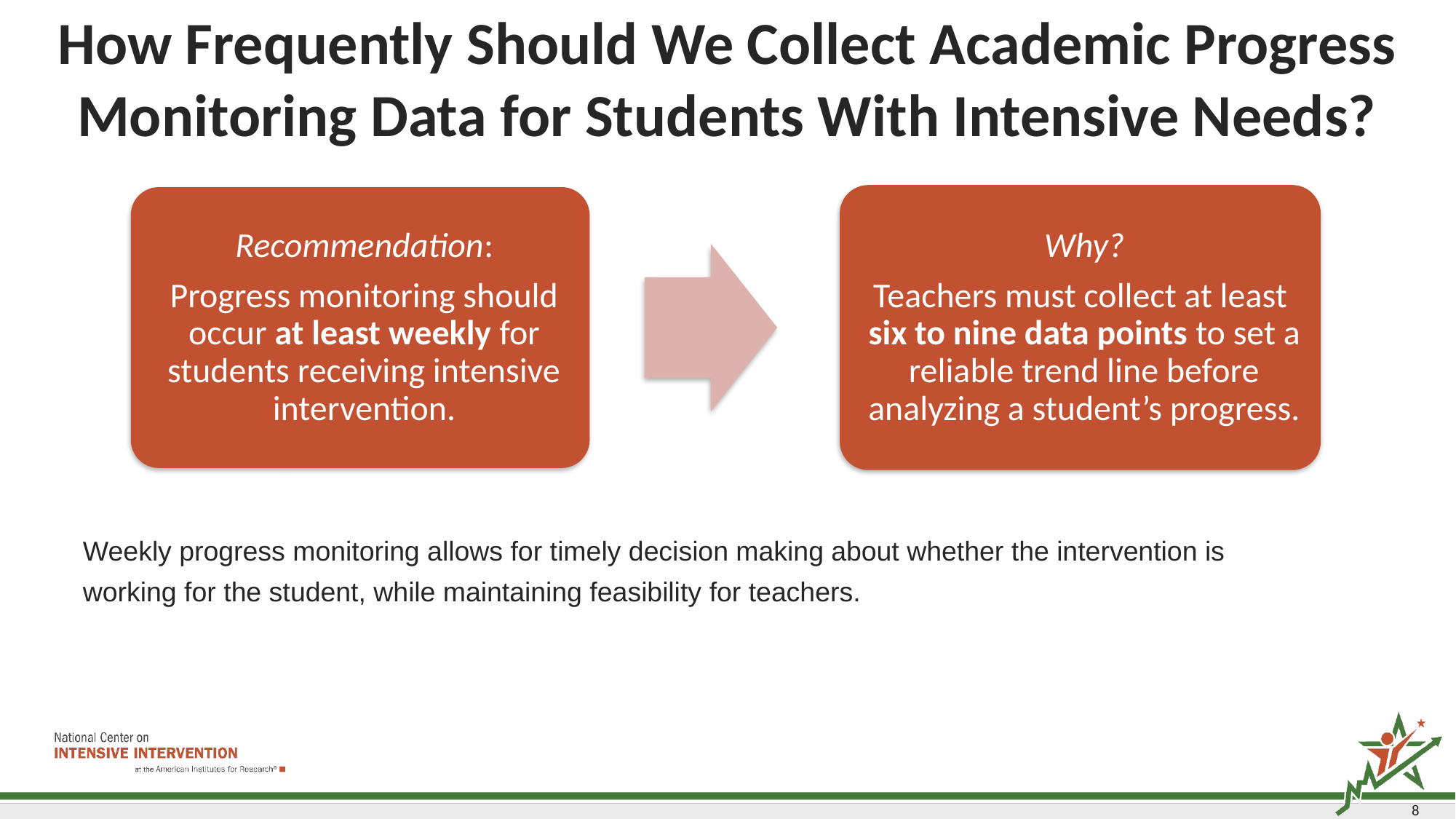

# How Frequently Should We Collect Academic Progress Monitoring Data for Students With Intensive Needs?
Recommendation:
Progress monitoring should occur at least weekly for students receiving intensive intervention.

Why?
Teachers must collect at least
six to nine data points to set a reliable trend line before analyzing a student’s progress.
Weekly progress monitoring allows for timely decision making about whether the intervention is working for the student, while maintaining feasibility for teachers.

8